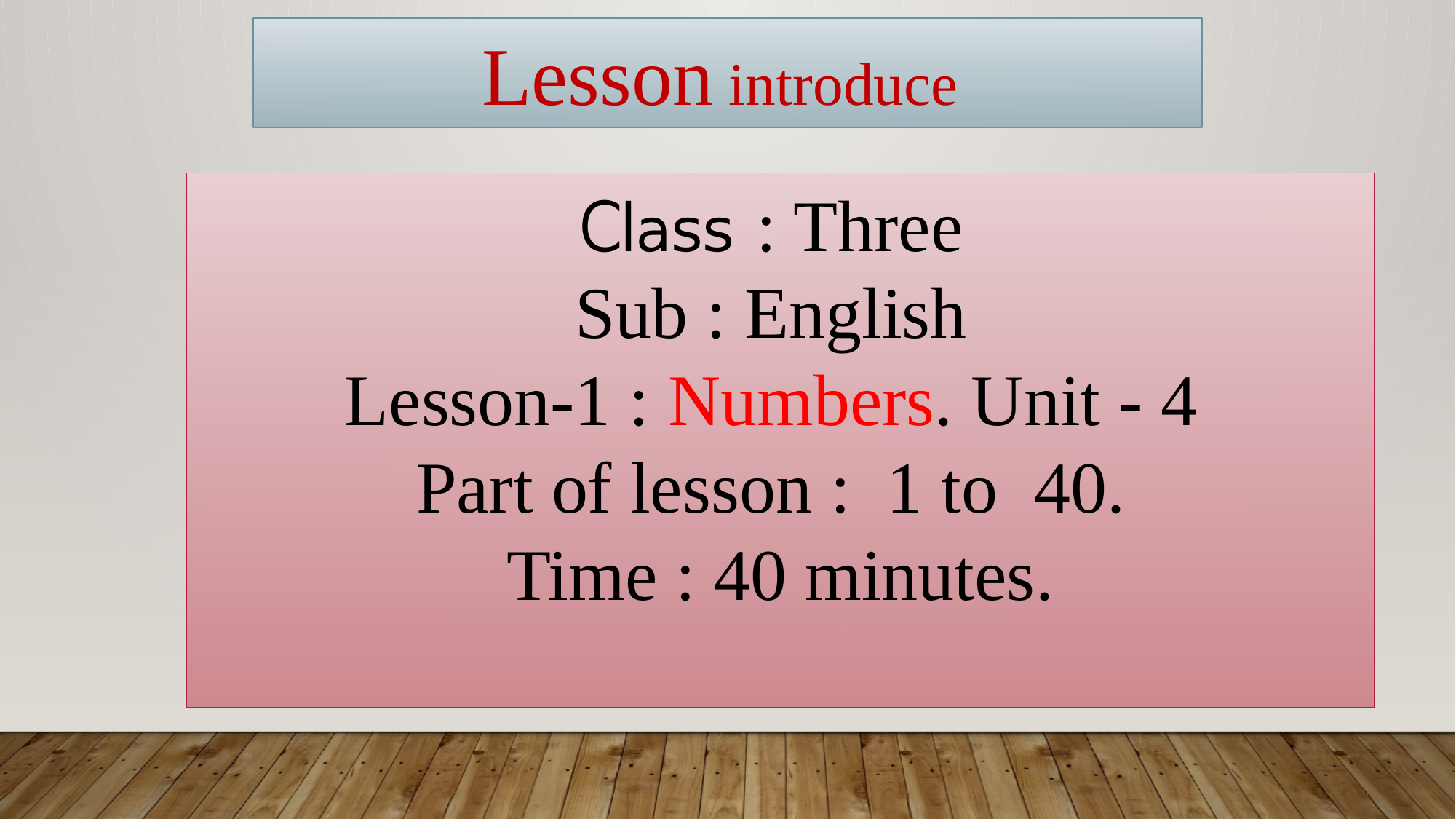

Lesson introduce
Class : Three
Sub : English
Lesson-1 : Numbers. Unit - 4
Part of lesson :  1 to  40.
Time : 40 minutes.